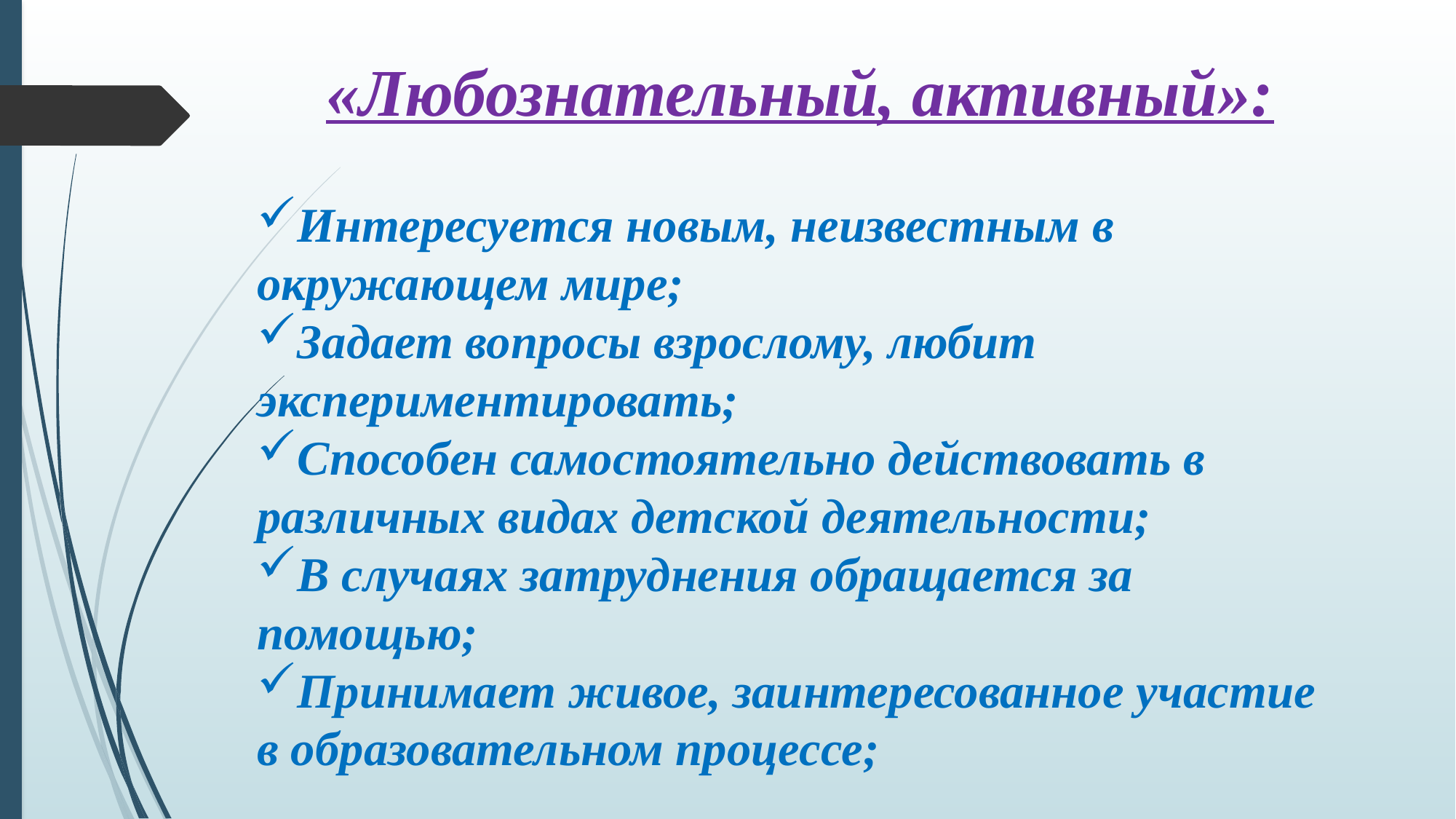

«Любознательный, активный»:
Интересуется новым, неизвестным в окружающем мире;
Задает вопросы взрослому, любит экспериментировать;
Способен самостоятельно действовать в различных видах детской деятельности;
В случаях затруднения обращается за помощью;
Принимает живое, заинтересованное участие в образовательном процессе;